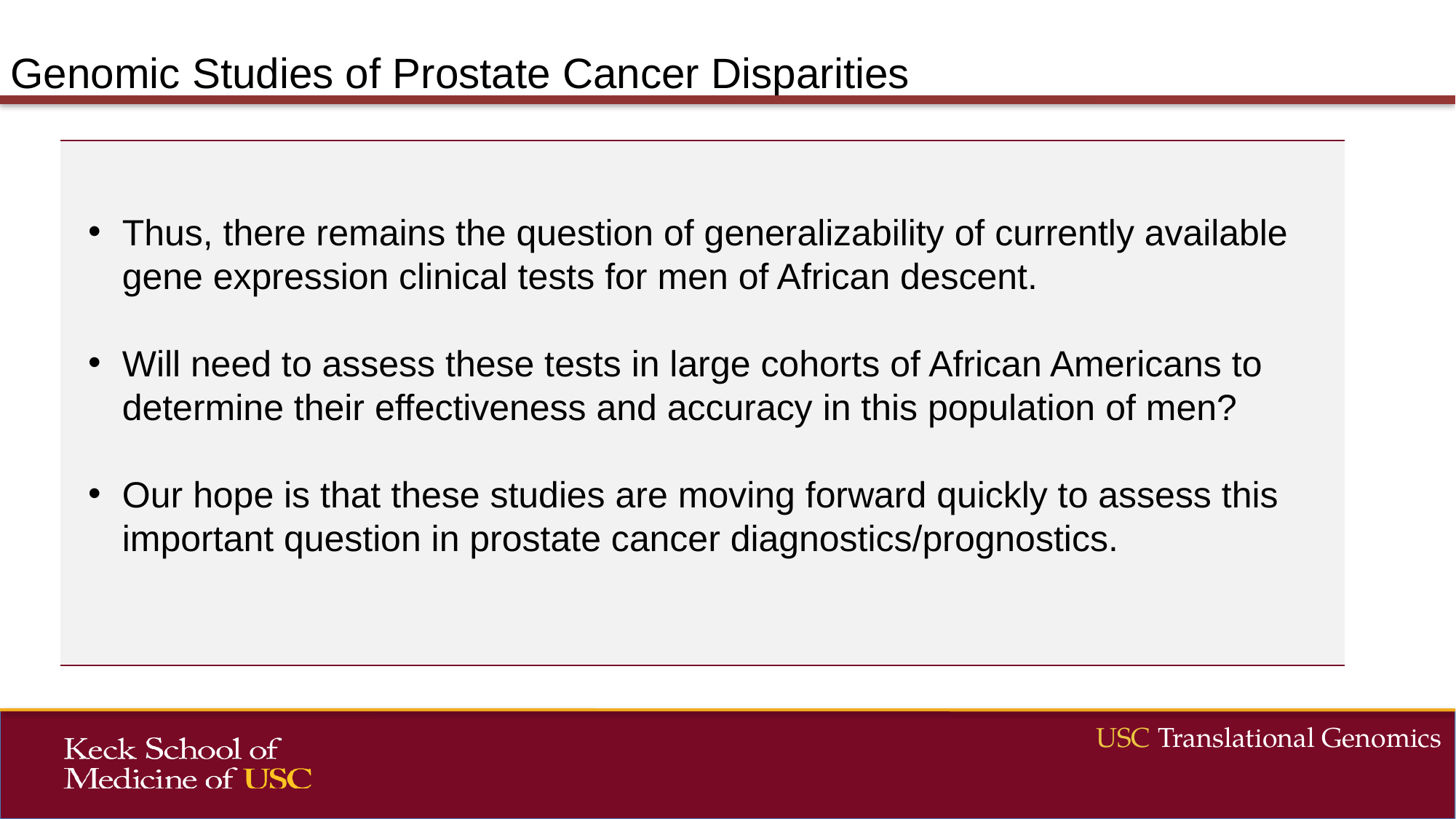

Genomic Studies of Prostate Cancer Disparities

|  |
| --- |
Thus, there remains the question of generalizability of currently available gene expression clinical tests for men of African descent.

Will need to assess these tests in large cohorts of African Americans to determine their effectiveness and accuracy in this population of men?

Our hope is that these studies are moving forward quickly to assess this important question in prostate cancer diagnostics/prognostics.
USC Translational Genomics